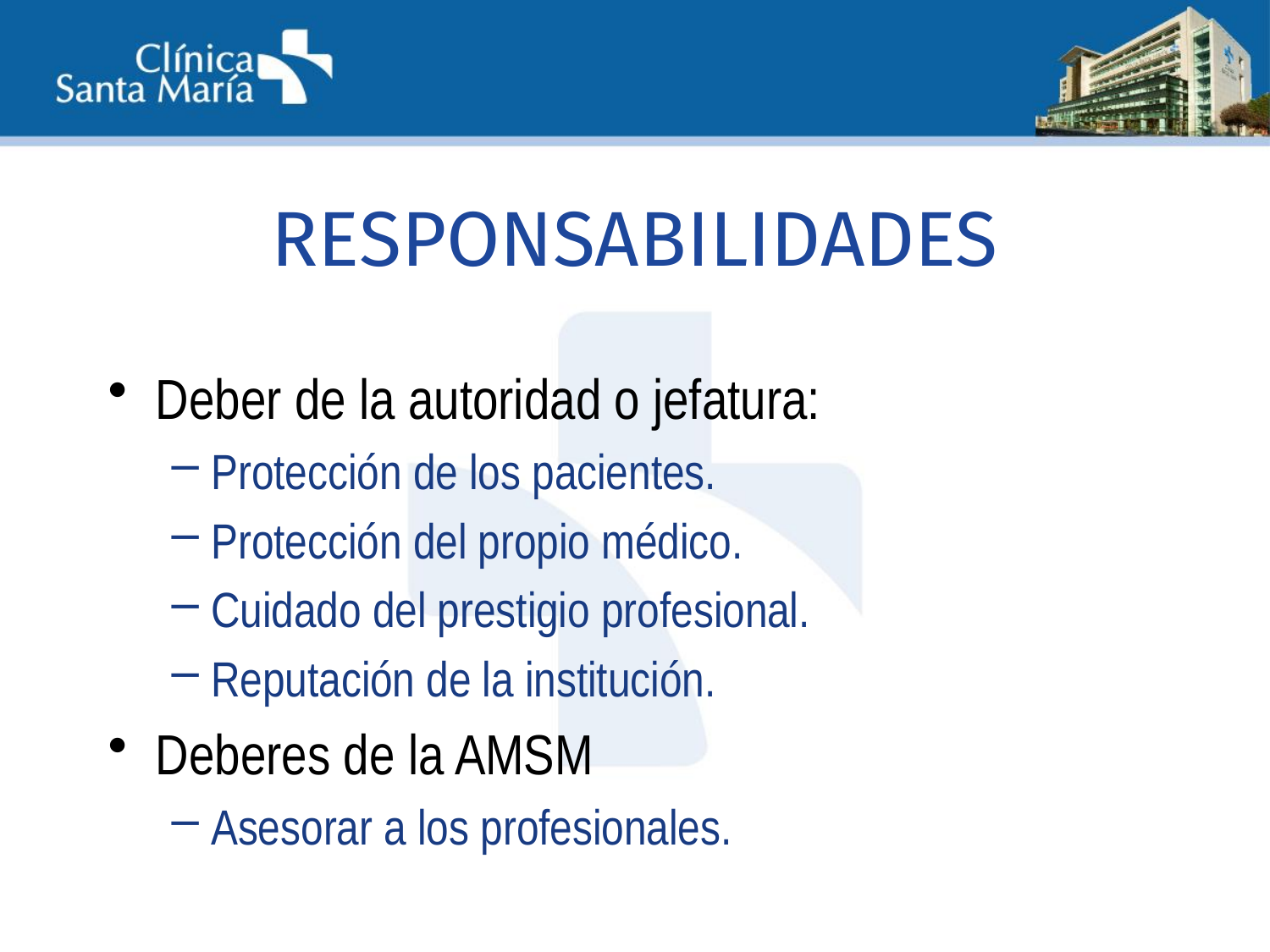

# RESPONSABILIDADES
Deber de la autoridad o jefatura:
Protección de los pacientes.
Protección del propio médico.
Cuidado del prestigio profesional.
Reputación de la institución.
Deberes de la AMSM
Asesorar a los profesionales.